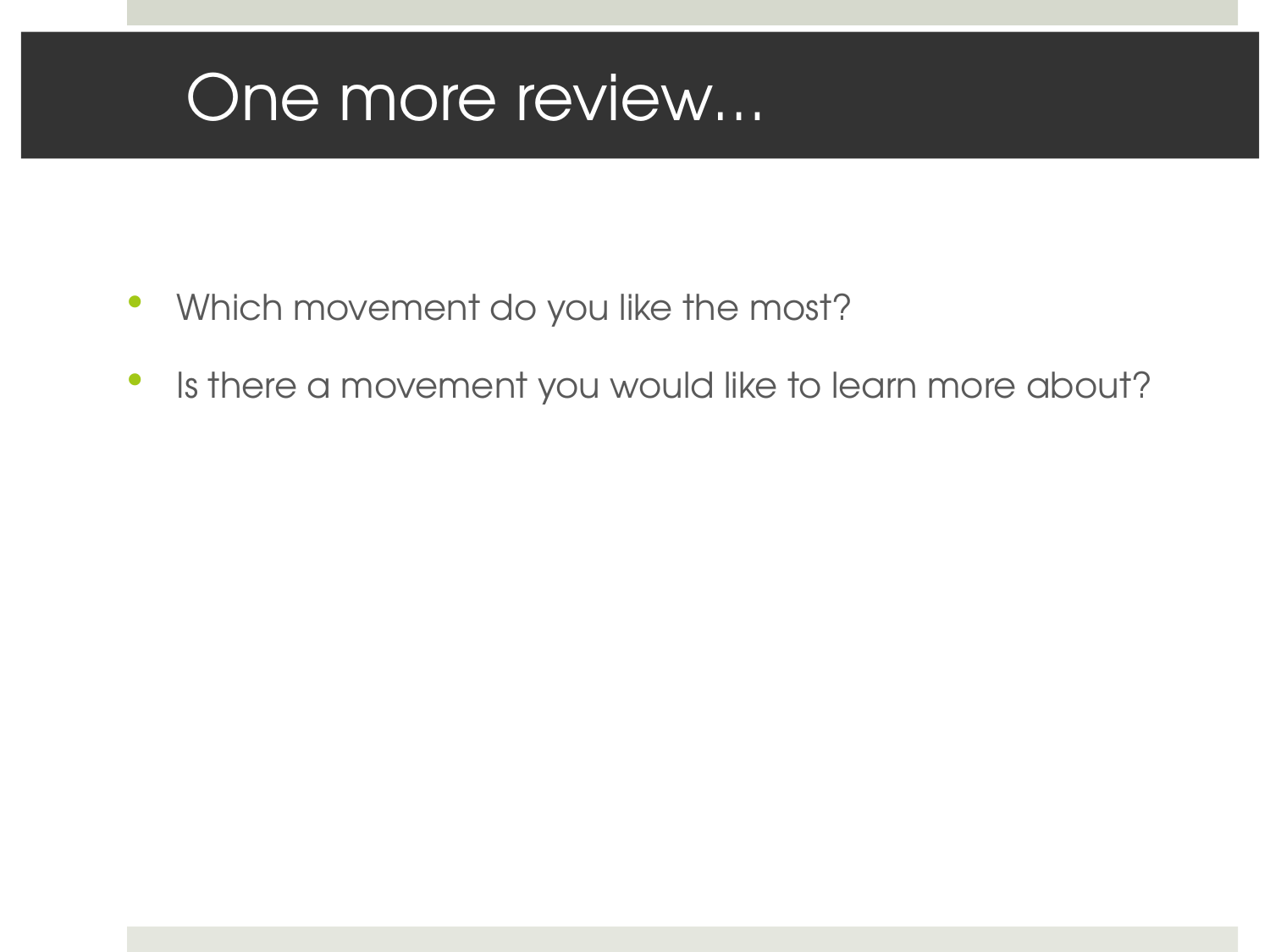

# One more review…

Which movement do you like the most?
Is there a movement you would like to learn more about?